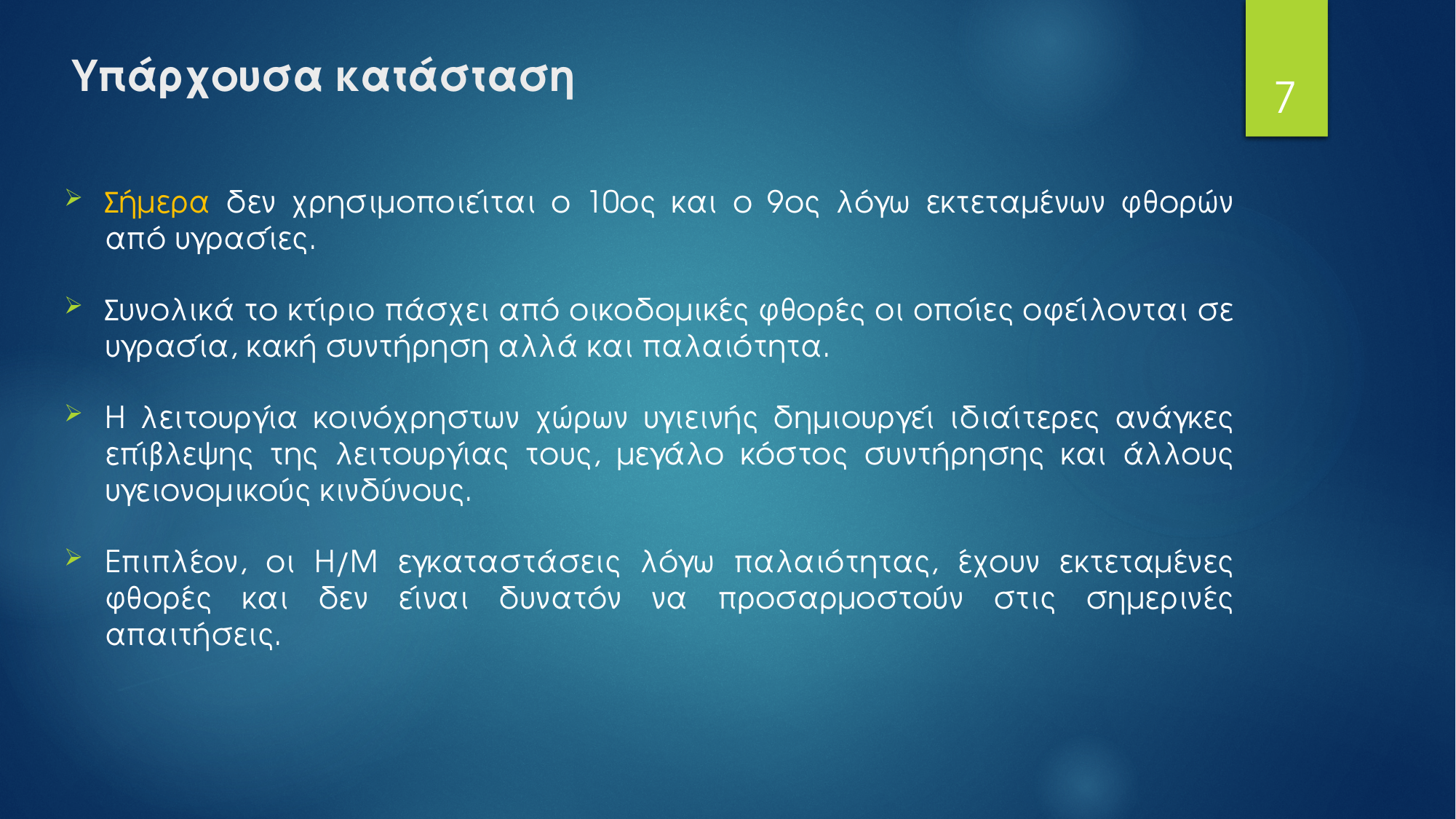

7
# Υπάρχουσα κατάσταση
Σήμερα δεν χρησιμοποιείται ο 10ος και ο 9ος λόγω εκτεταμένων φθορών από υγρασίες.
Συνολικά το κτίριο πάσχει από οικοδομικές φθορές οι οποίες οφείλονται σε υγρασία, κακή συντήρηση αλλά και παλαιότητα.
Η λειτουργία κοινόχρηστων χώρων υγιεινής δημιουργεί ιδιαίτερες ανάγκες επίβλεψης της λειτουργίας τους, μεγάλο κόστος συντήρησης και άλλους υγειονομικούς κινδύνους.
Επιπλέον, οι Η/Μ εγκαταστάσεις λόγω παλαιότητας, έχουν εκτεταμένες φθορές και δεν είναι δυνατόν να προσαρμοστούν στις σημερινές απαιτήσεις.